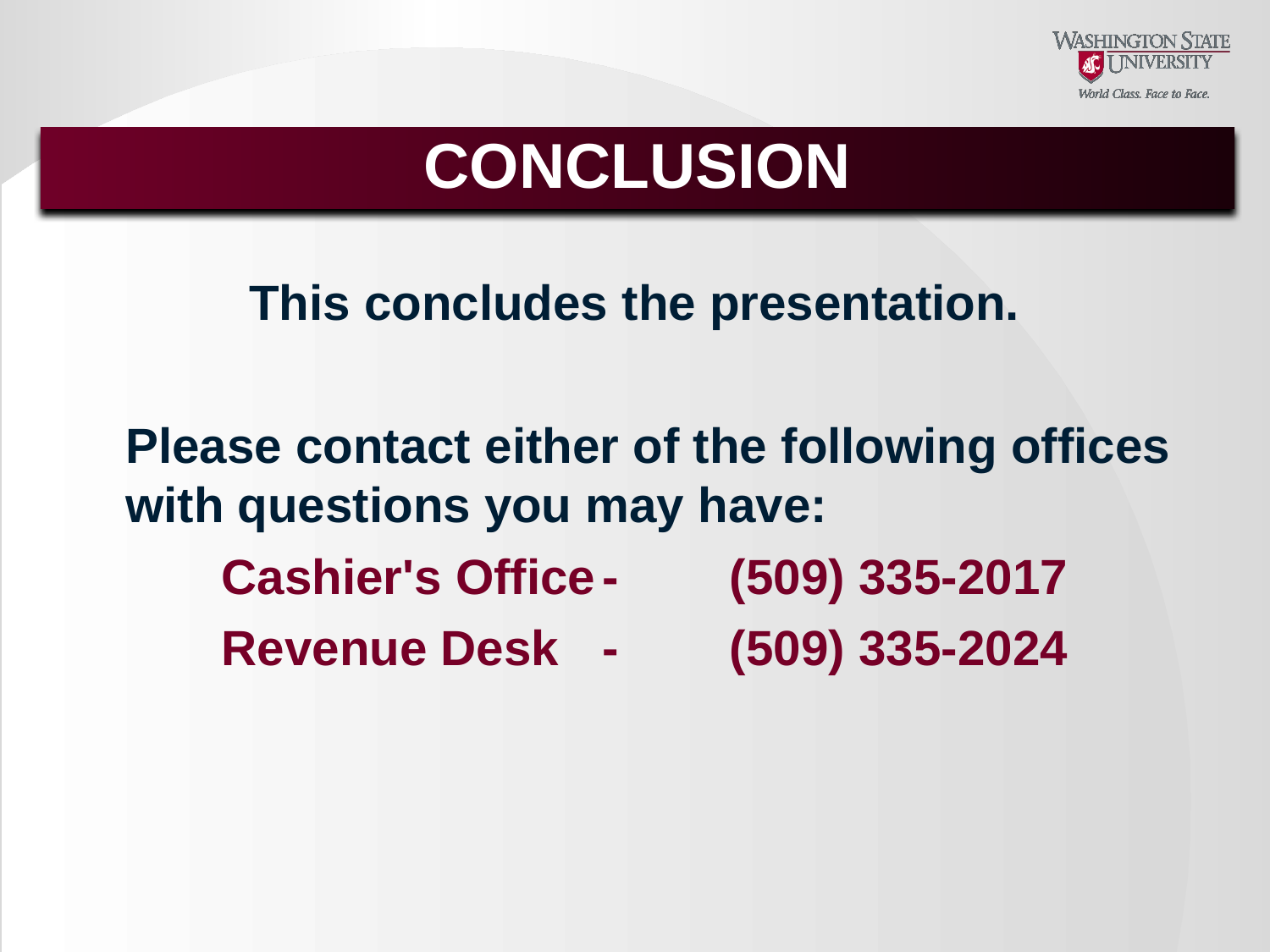

# CONCLUSION
This concludes the presentation.

Please contact either of the following offices with questions you may have:
Cashier's Office	-	(509) 335-2017
Revenue Desk	-	(509) 335-2024